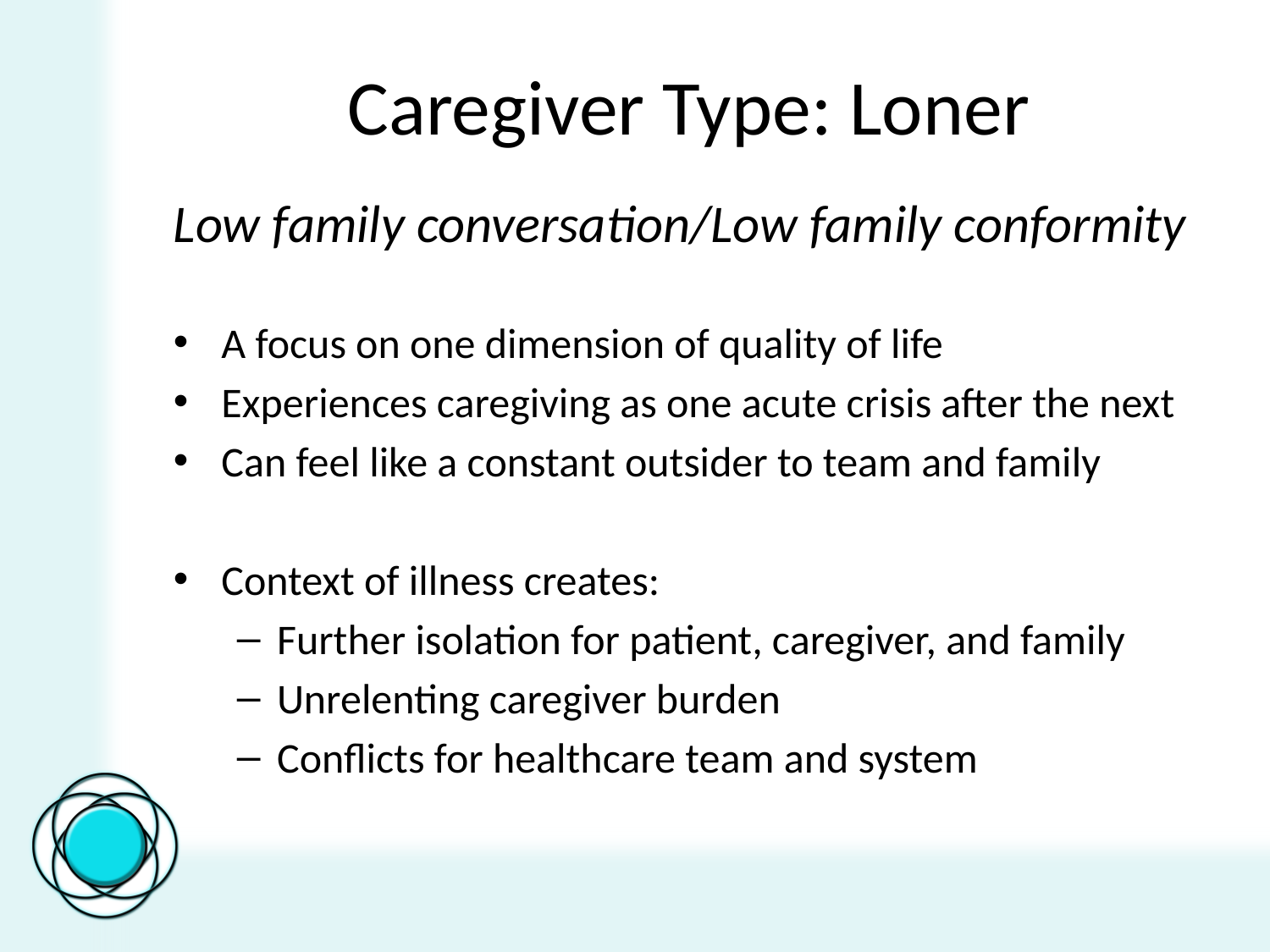

Caregiver Type: Loner
Low family conversation/Low family conformity

A focus on one dimension of quality of life
Experiences caregiving as one acute crisis after the next
Can feel like a constant outsider to team and family

Context of illness creates:
Further isolation for patient, caregiver, and family
Unrelenting caregiver burden
Conflicts for healthcare team and system